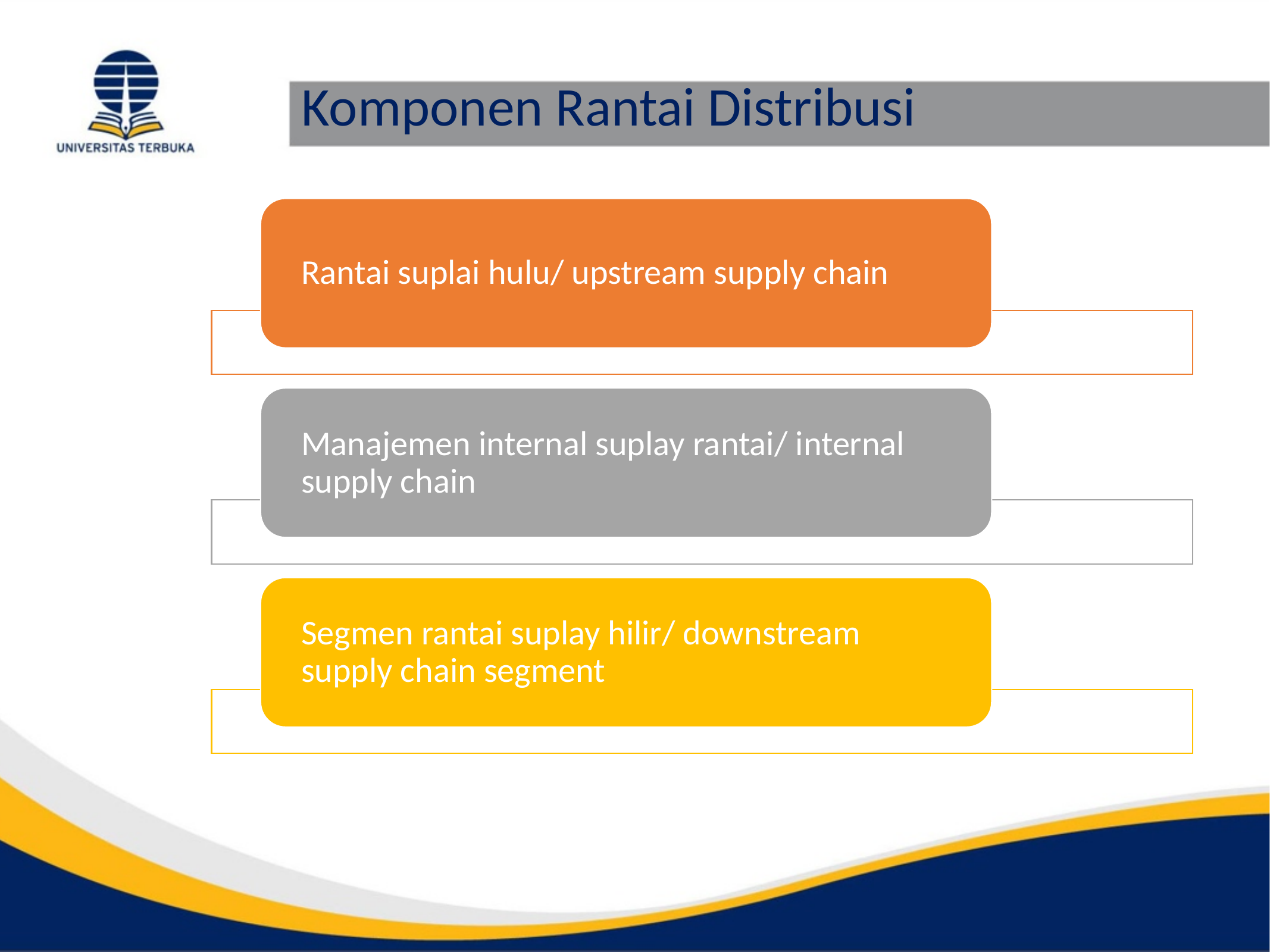

# Komponen Rantai Distribusi
Rantai suplai hulu/ upstream supply chain
Manajemen internal suplay rantai/ internal supply chain
Segmen rantai suplay hilir/ downstream supply chain segment